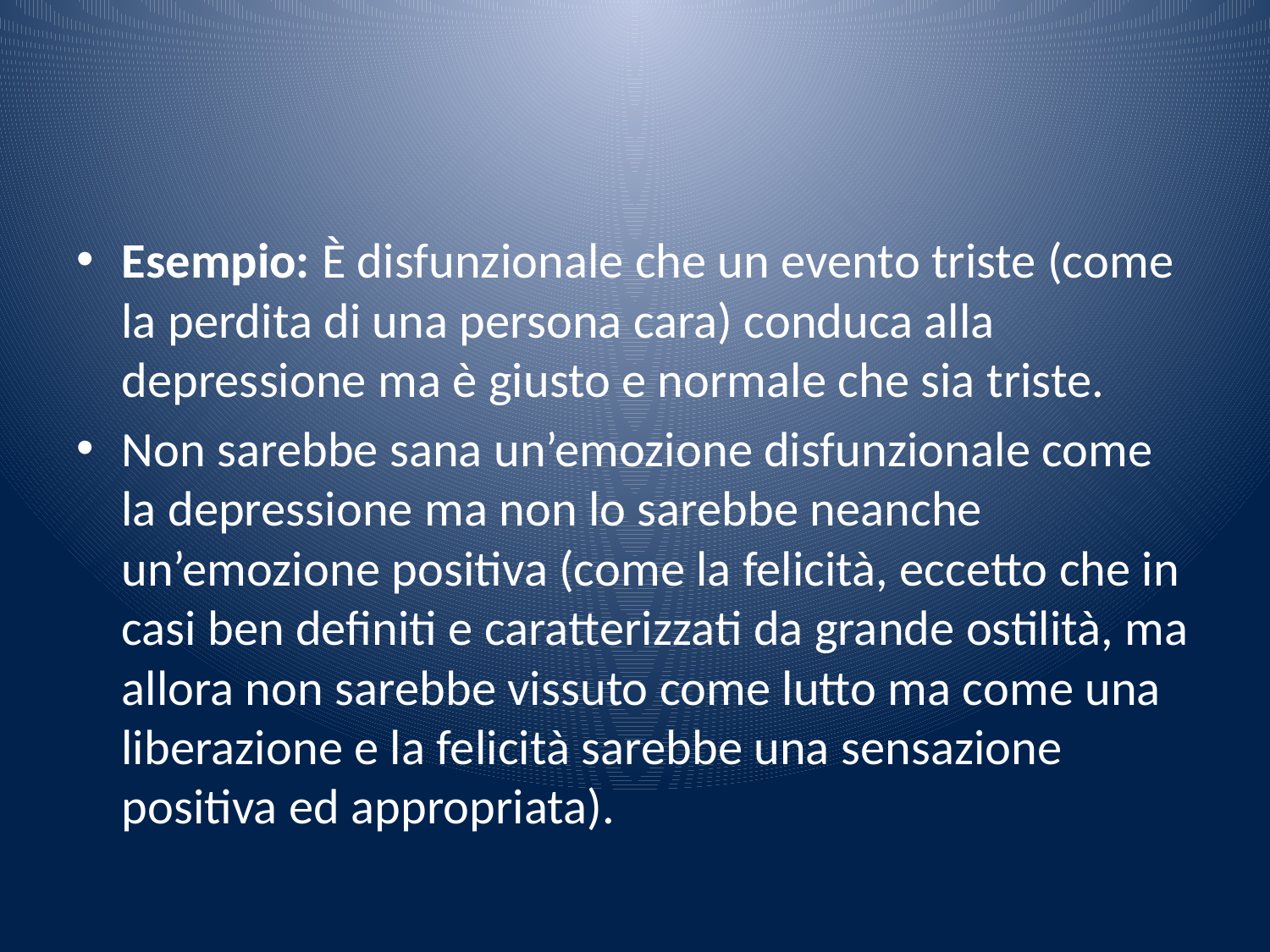

#
Esempio: È disfunzionale che un evento triste (come la perdita di una persona cara) conduca alla depressione ma è giusto e normale che sia triste.
Non sarebbe sana un’emozione disfunzionale come la depressione ma non lo sarebbe neanche un’emozione positiva (come la felicità, eccetto che in casi ben definiti e caratterizzati da grande ostilità, ma allora non sarebbe vissuto come lutto ma come una liberazione e la felicità sarebbe una sensazione positiva ed appropriata).